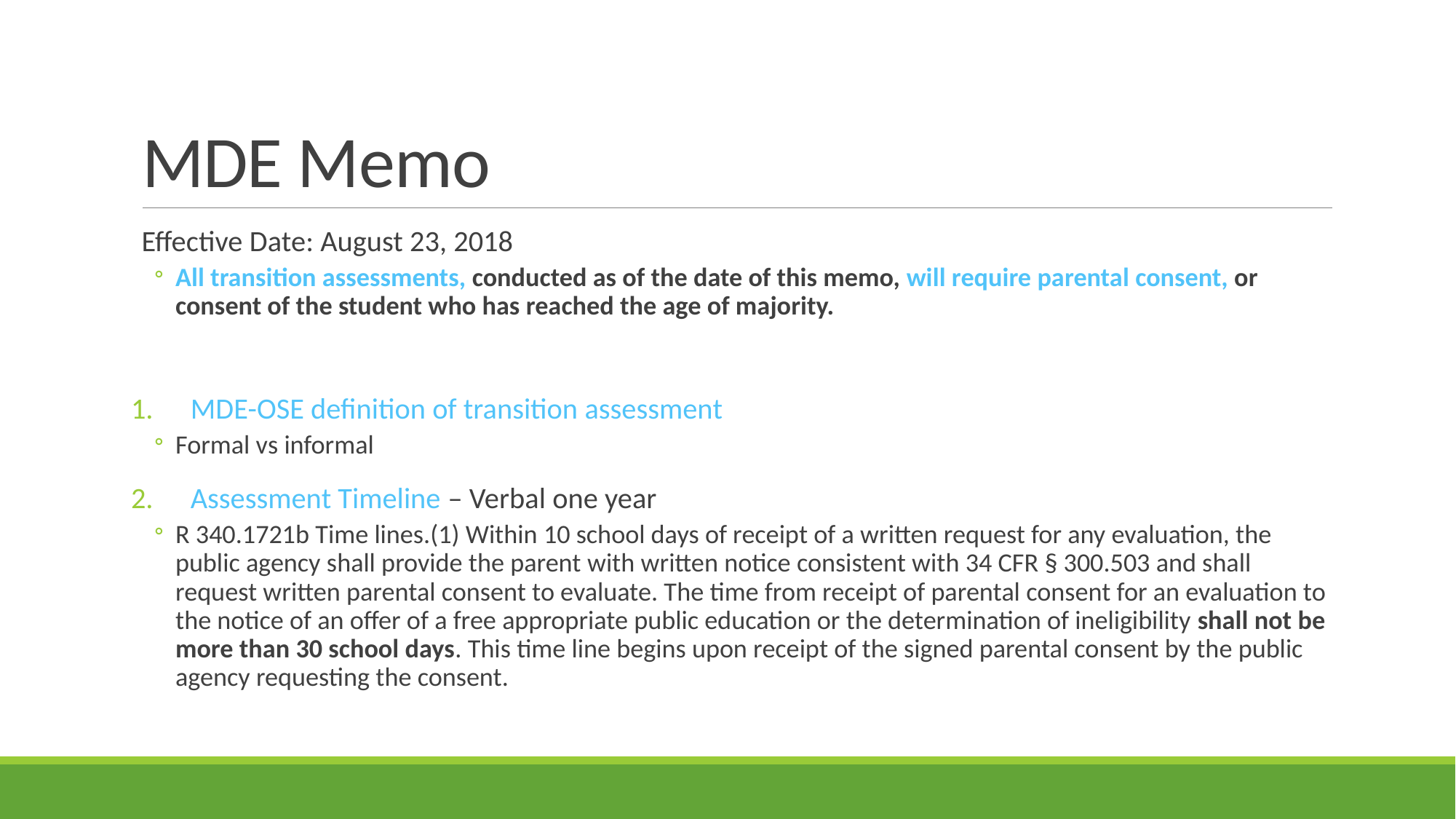

# MDE Memo
Effective Date: August 23, 2018
All transition assessments, conducted as of the date of this memo, will require parental consent, or consent of the student who has reached the age of majority.

MDE-OSE definition of transition assessment
Formal vs informal
Assessment Timeline – Verbal one year
R 340.1721b Time lines.(1) Within 10 school days of receipt of a written request for any evaluation, the public agency shall provide the parent with written notice consistent with 34 CFR § 300.503 and shall request written parental consent to evaluate. The time from receipt of parental consent for an evaluation to the notice of an offer of a free appropriate public education or the determination of ineligibility shall not be more than 30 school days. This time line begins upon receipt of the signed parental consent by the public agency requesting the consent.